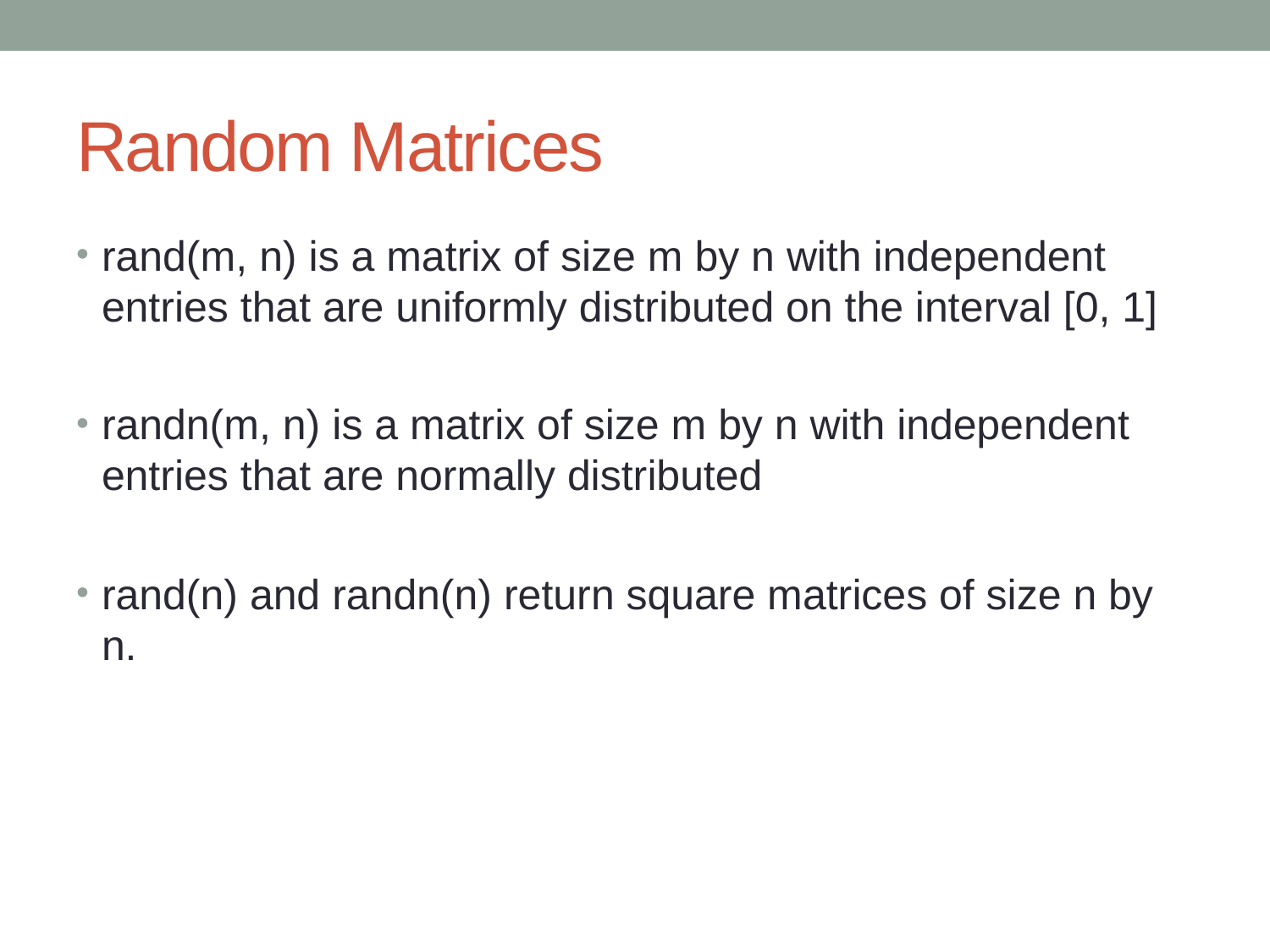

# Random Matrices
rand(m, n) is a matrix of size m by n with independent entries that are uniformly distributed on the interval [0, 1]

randn(m, n) is a matrix of size m by n with independent entries that are normally distributed

rand(n) and randn(n) return square matrices of size n by n.